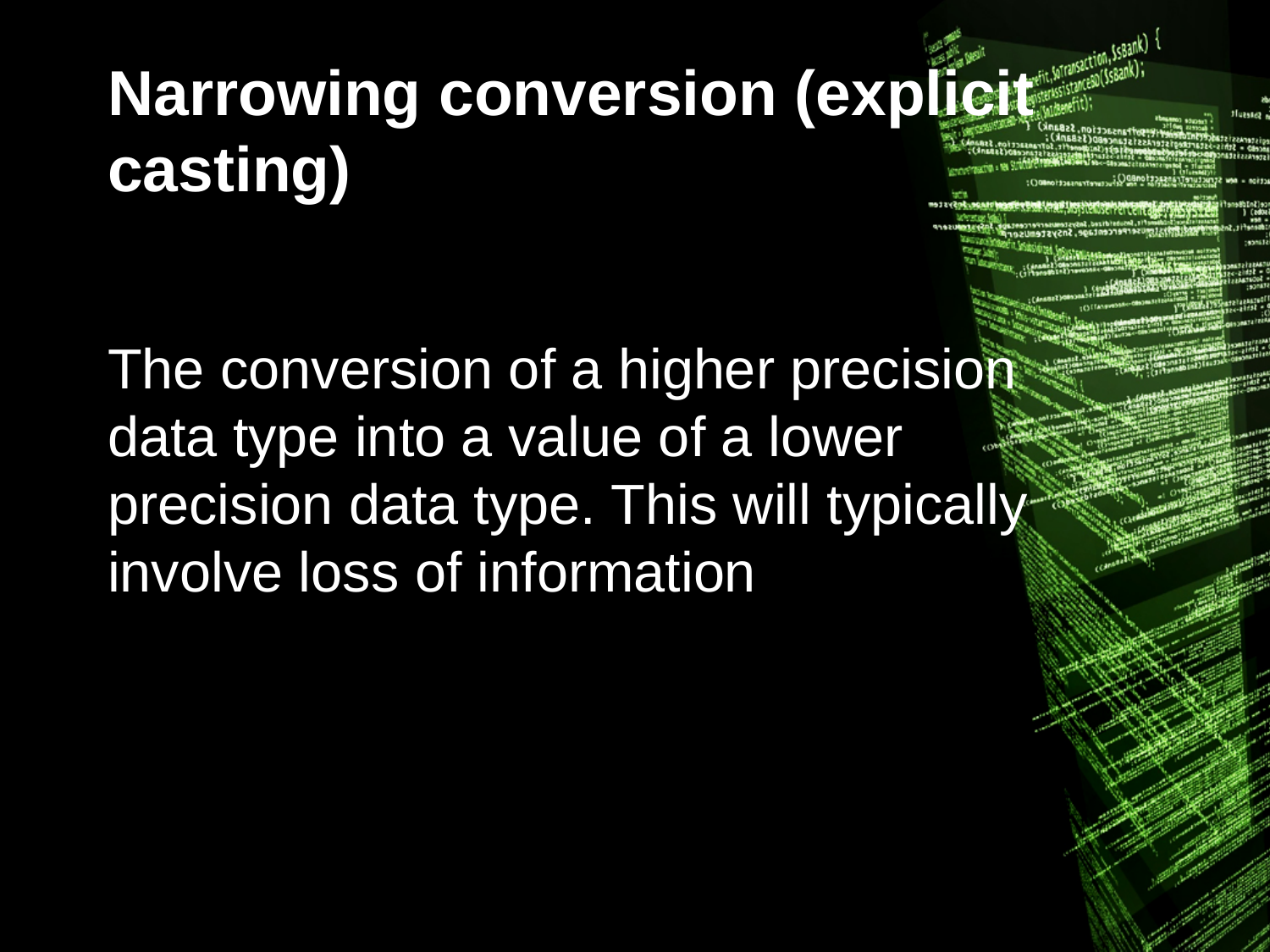

# Narrowing conversion (explicit casting)
The conversion of a higher precision data type into a value of a lower precision data type. This will typically involve loss of information